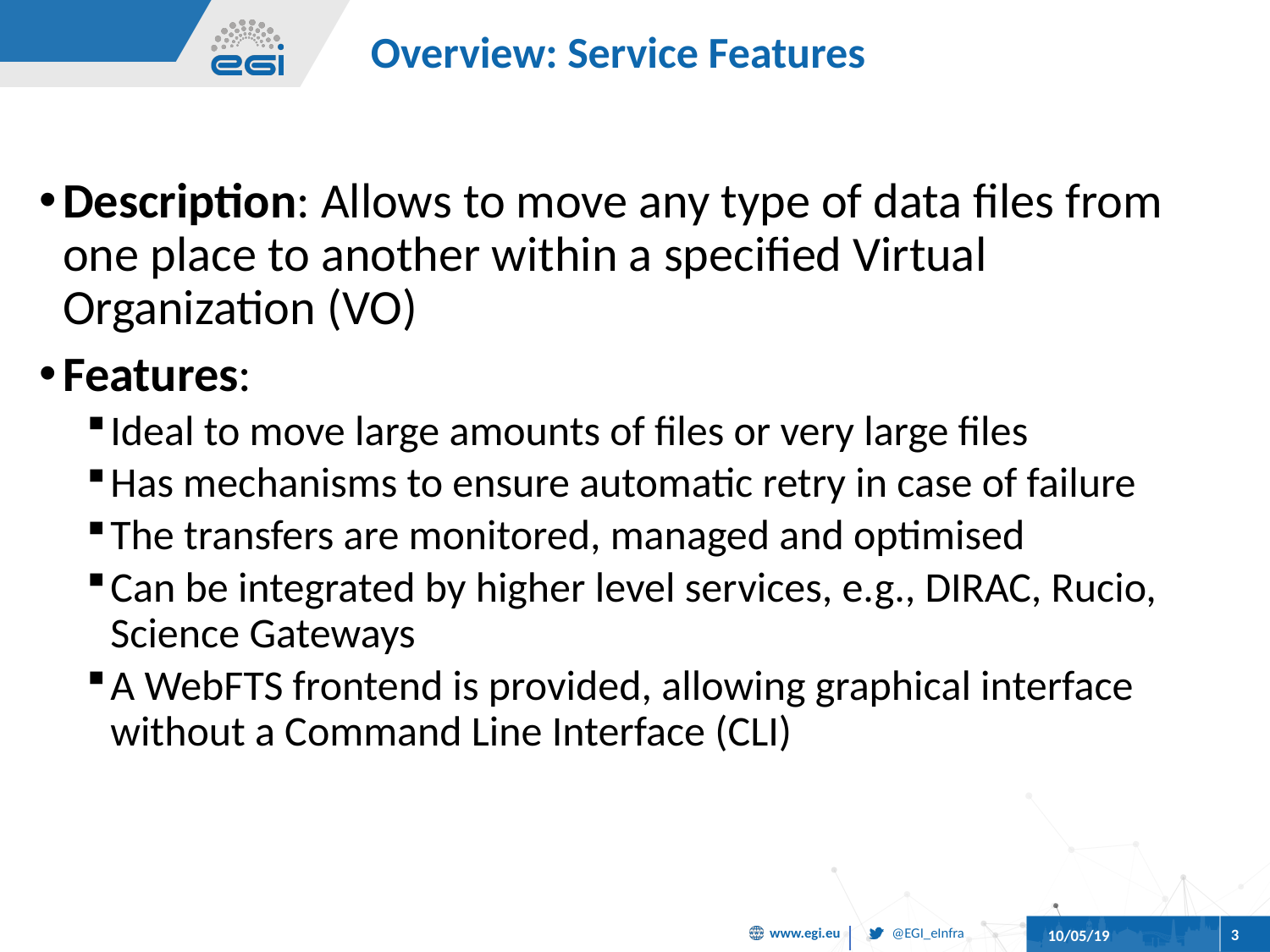

# Overview: Service Features

Description: Allows to move any type of data files from one place to another within a specified Virtual Organization (VO)
Features:
Ideal to move large amounts of files or very large files
Has mechanisms to ensure automatic retry in case of failure
The transfers are monitored, managed and optimised
Can be integrated by higher level services, e.g., DIRAC, Rucio, Science Gateways
A WebFTS frontend is provided, allowing graphical interface without a Command Line Interface (CLI)